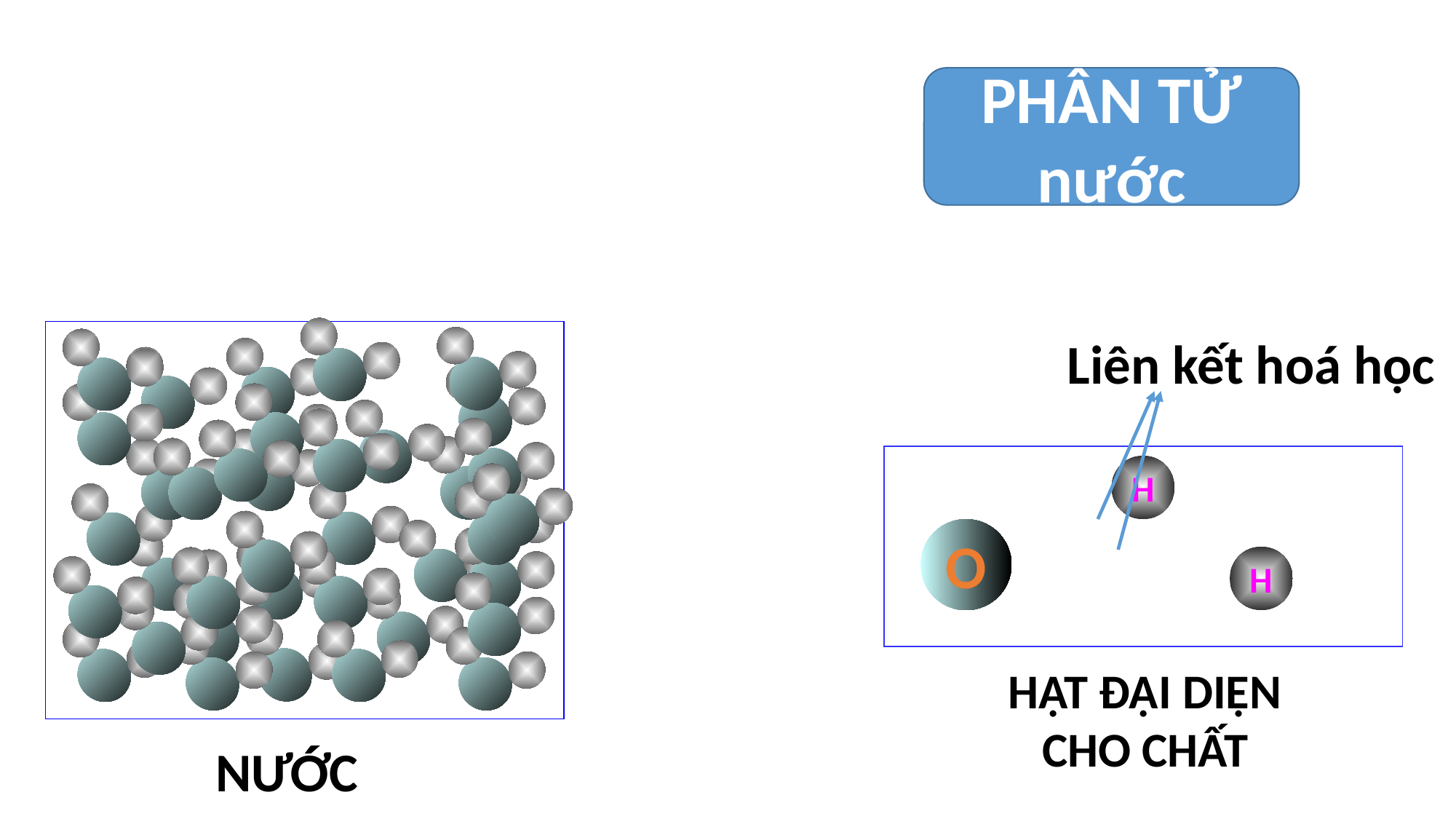

PHÂN TỬ nước

Liên kết hoá học

H

O

H

HẠT ĐẠI DIỆN CHO CHẤT
NƯỚC